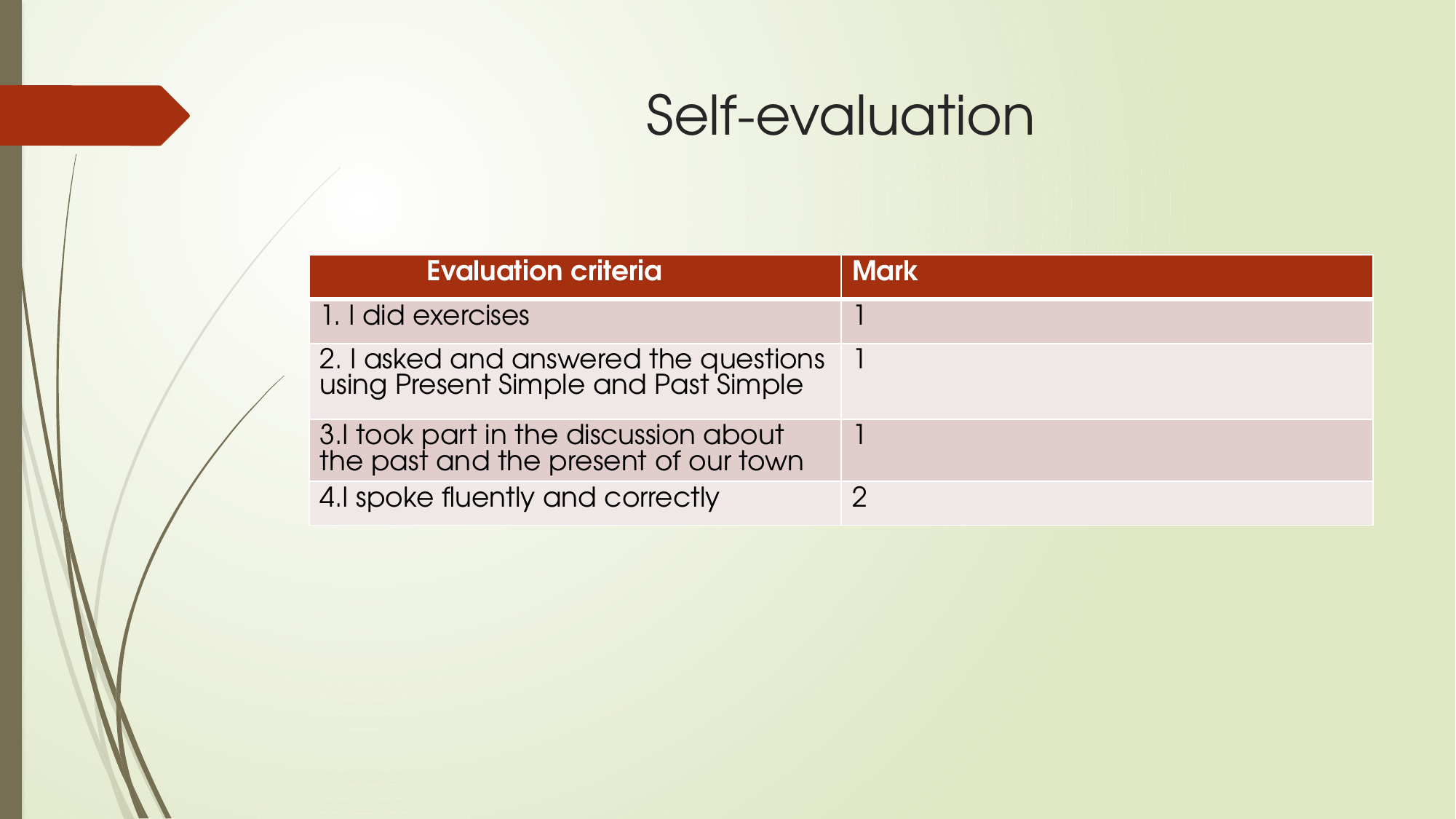

# Self-evaluation
| Evaluation criteria | Mark |
| --- | --- |
| 1. I did exercises | 1 |
| 2. I asked and answered the questions using Present Simple and Past Simple | 1 |
| 3.I took part in the discussion about the past and the present of our town | 1 |
| 4.I spoke fluently and correctly | 2 |